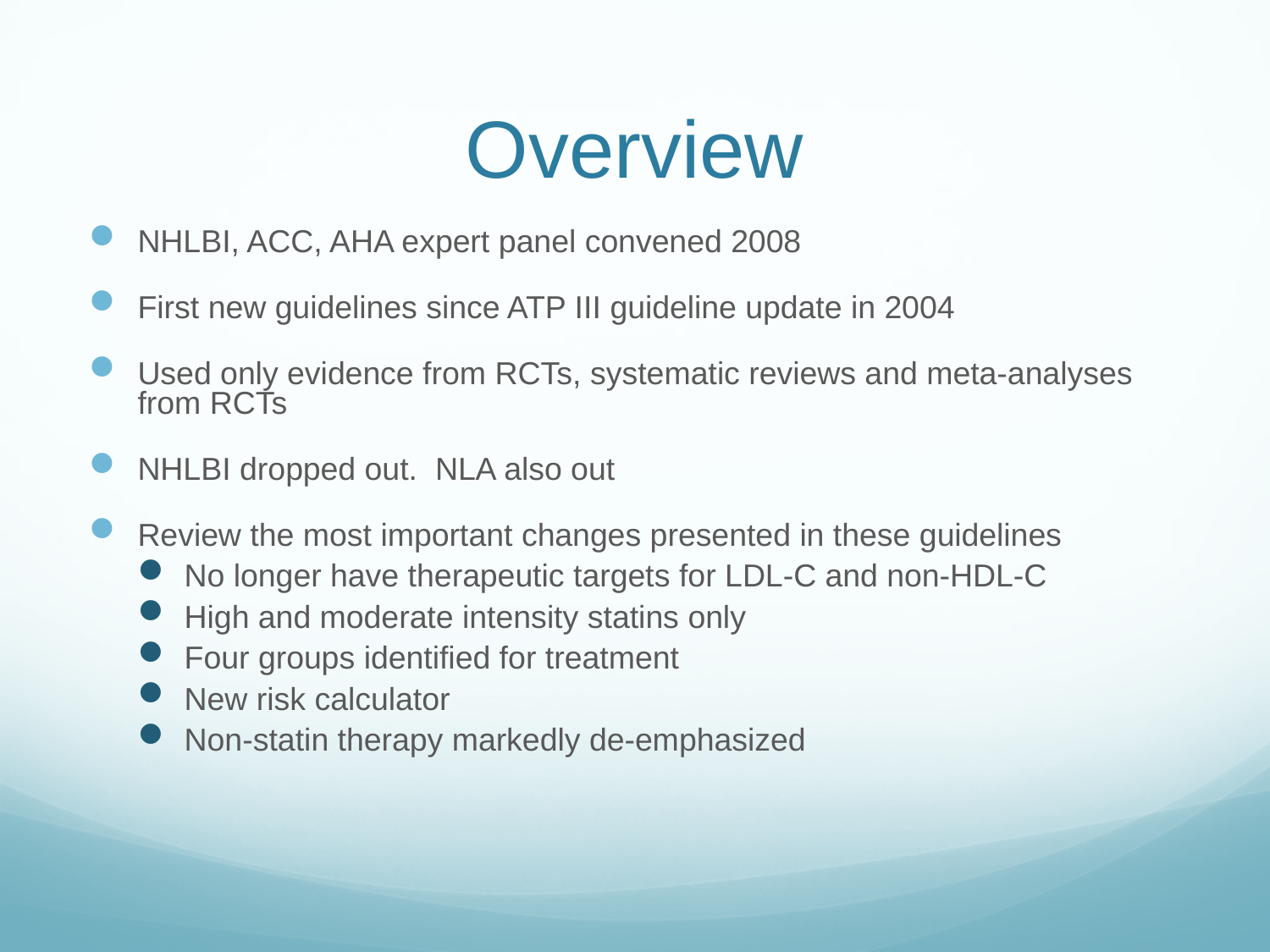

# Overview
NHLBI, ACC, AHA expert panel convened 2008
First new guidelines since ATP III guideline update in 2004
Used only evidence from RCTs, systematic reviews and meta-analyses  from RCTs
NHLBI dropped out.  NLA also out
Review the most important changes presented in these guidelines
No longer have therapeutic targets for LDL-C and non-HDL-C
High and moderate intensity statins only
Four groups identified for treatment
New risk calculator
Non-statin therapy markedly de-emphasized